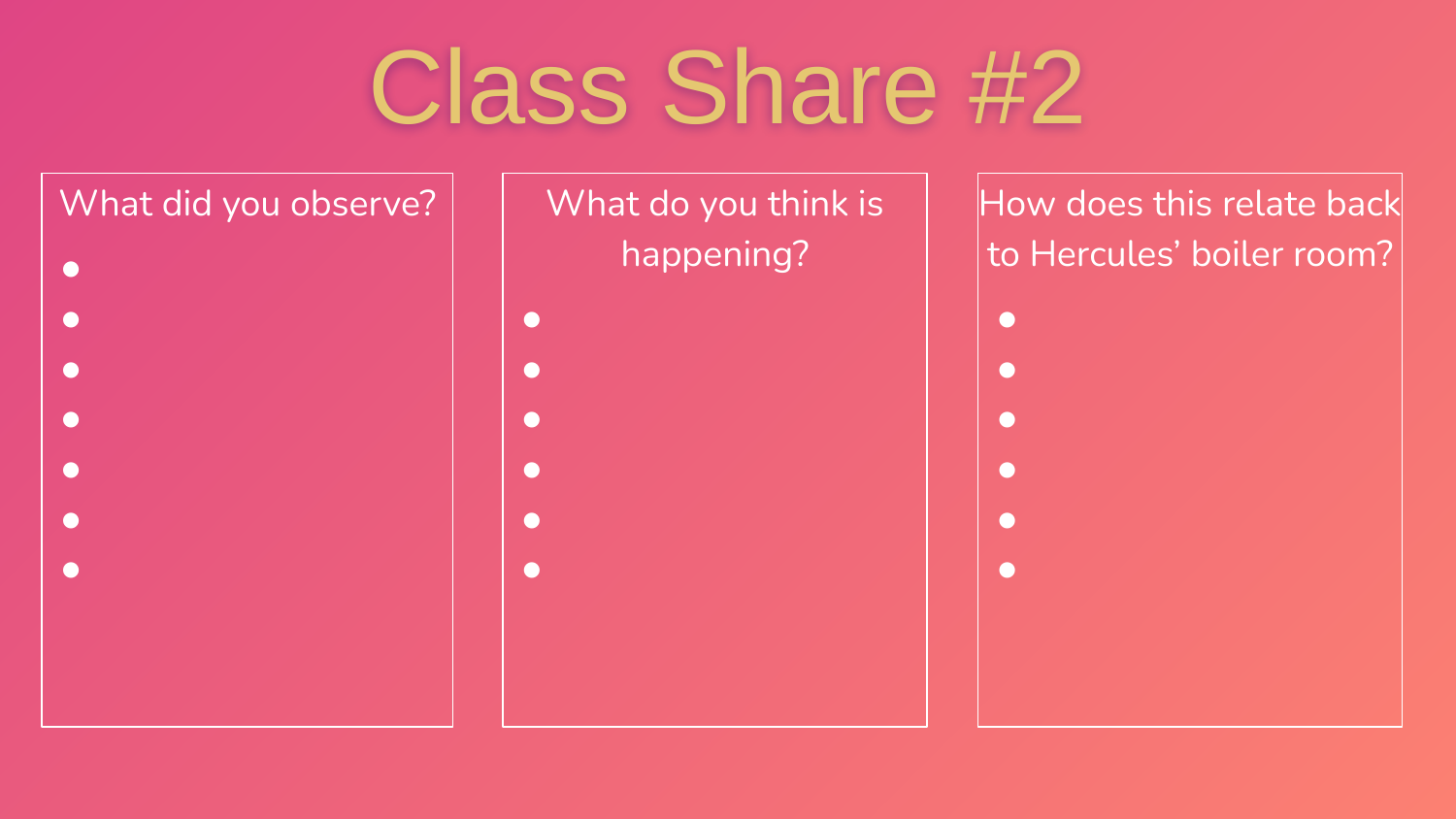

Class Share #2
What did you observe?

What do you think is happening?

How does this relate back to Hercules’ boiler room?